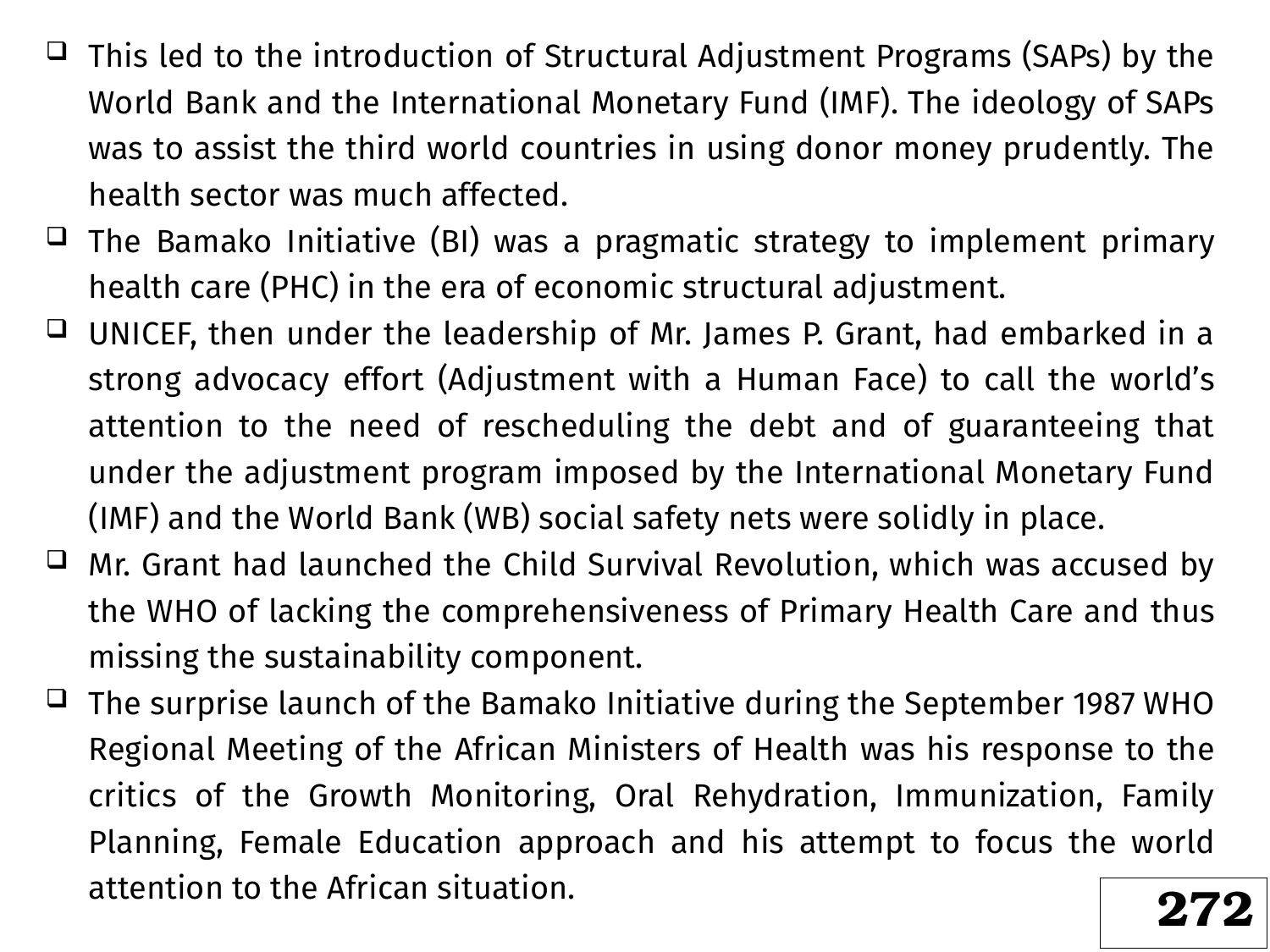

This led to the introduction of Structural Adjustment Programs (SAPs) by the World Bank and the International Monetary Fund (IMF). The ideology of SAPs was to assist the third world countries in using donor money prudently. The health sector was much affected.
The Bamako Initiative (BI) was a pragmatic strategy to implement primary health care (PHC) in the era of economic structural adjustment.
UNICEF, then under the leadership of Mr. James P. Grant, had embarked in a strong advocacy effort (Adjustment with a Human Face) to call the world’s attention to the need of rescheduling the debt and of guaranteeing that under the adjustment program imposed by the International Monetary Fund (IMF) and the World Bank (WB) social safety nets were solidly in place.
Mr. Grant had launched the Child Survival Revolution, which was accused by the WHO of lacking the comprehensiveness of Primary Health Care and thus missing the sustainability component.
The surprise launch of the Bamako Initiative during the September 1987 WHO Regional Meeting of the African Ministers of Health was his response to the critics of the Growth Monitoring, Oral Rehydration, Immunization, Family Planning, Female Education approach and his attempt to focus the world attention to the African situation.

272